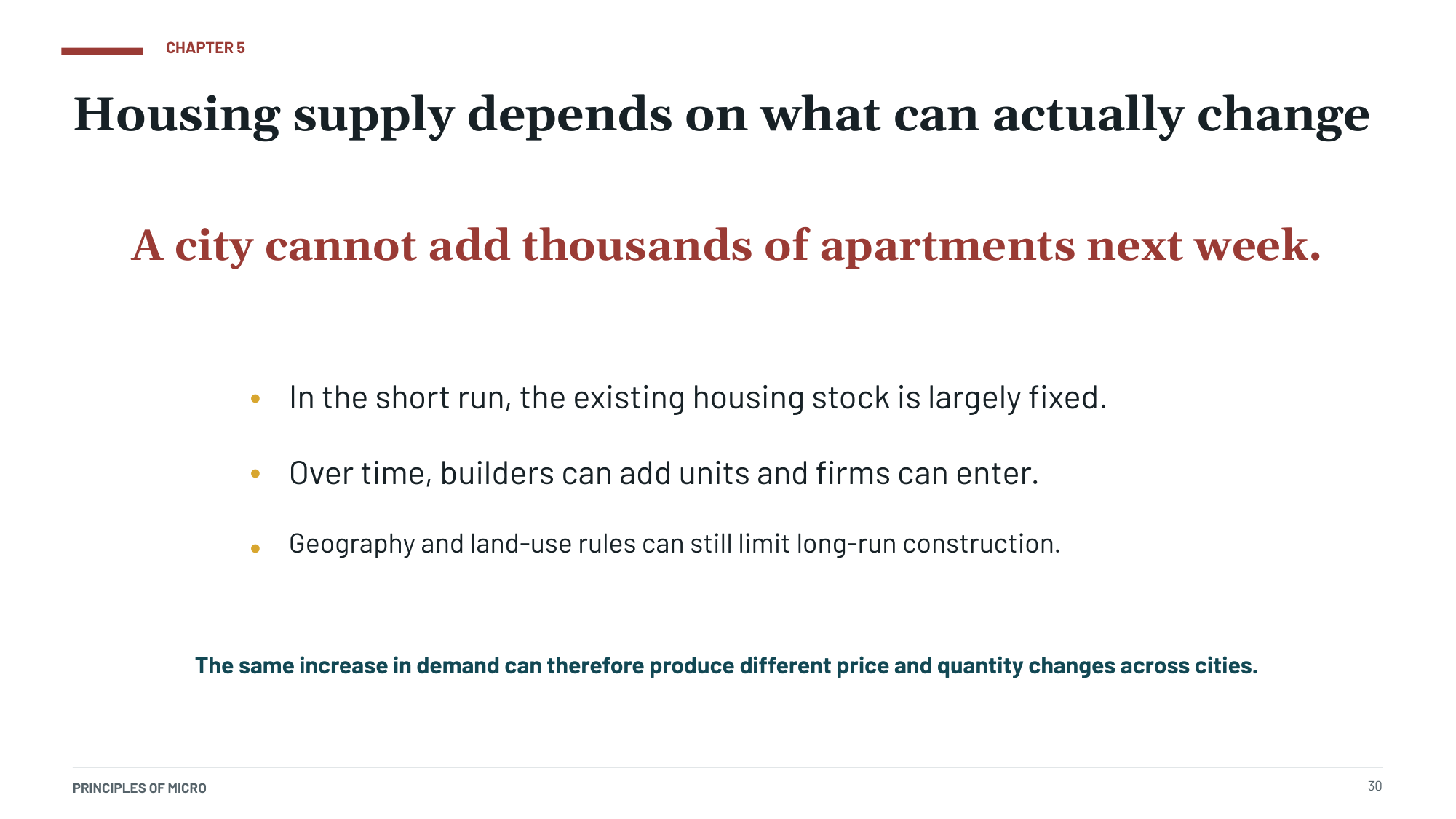

CHAPTER 5

Housing supply depends on what can actually change
A city cannot add thousands of apartments next week.
•
In the short run, the existing housing stock is largely fixed.
•
Over time, builders can add units and firms can enter.
•
Geography and land-use rules can still limit long-run construction.
The same increase in demand can therefore produce different price and quantity changes across cities.

30
PRINCIPLES OF MICRO